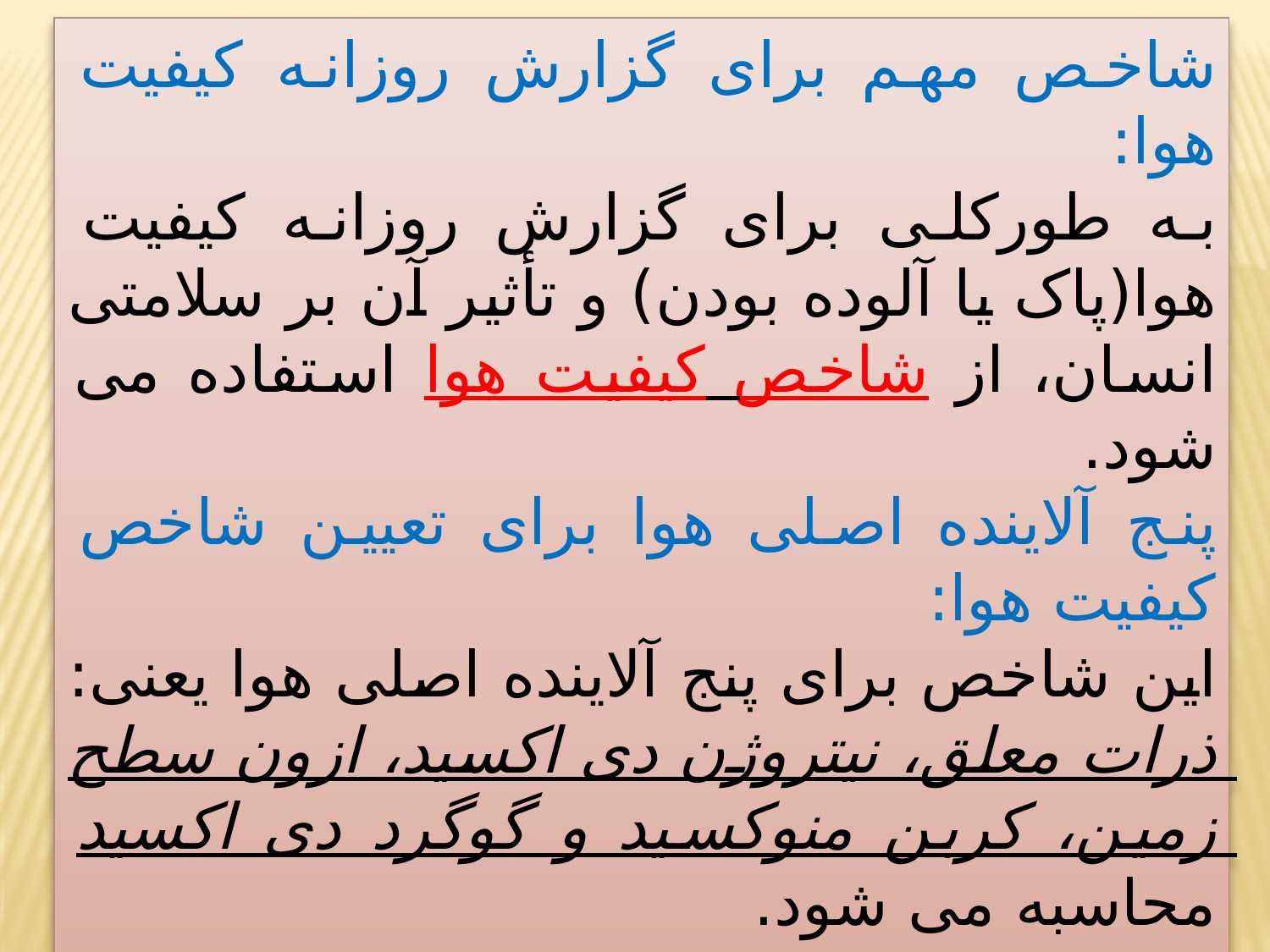

شاخص مهم برای گزارش روزانه کیفیت هوا:
به طورکلی برای گزارش روزانه کیفیت هوا(پاک یا آلوده بودن) و تأثیر آن بر سلامتی انسان، از شاخص کیفیت هوا استفاده می شود.
پنج آلاینده اصلی هوا برای تعیین شاخص کیفیت هوا:
این شاخص برای پنج آلاینده اصلی هوا یعنی: ذرات معلق، نیتروژن دی اکسید، ازون سطح زمین، کربن منوکسید و گوگرد دی اکسید محاسبه می شود.
 شاخص کیفیت هوا از منظر سلامت انسان، در شش طبقه زیر تقسیم بندی می شود.